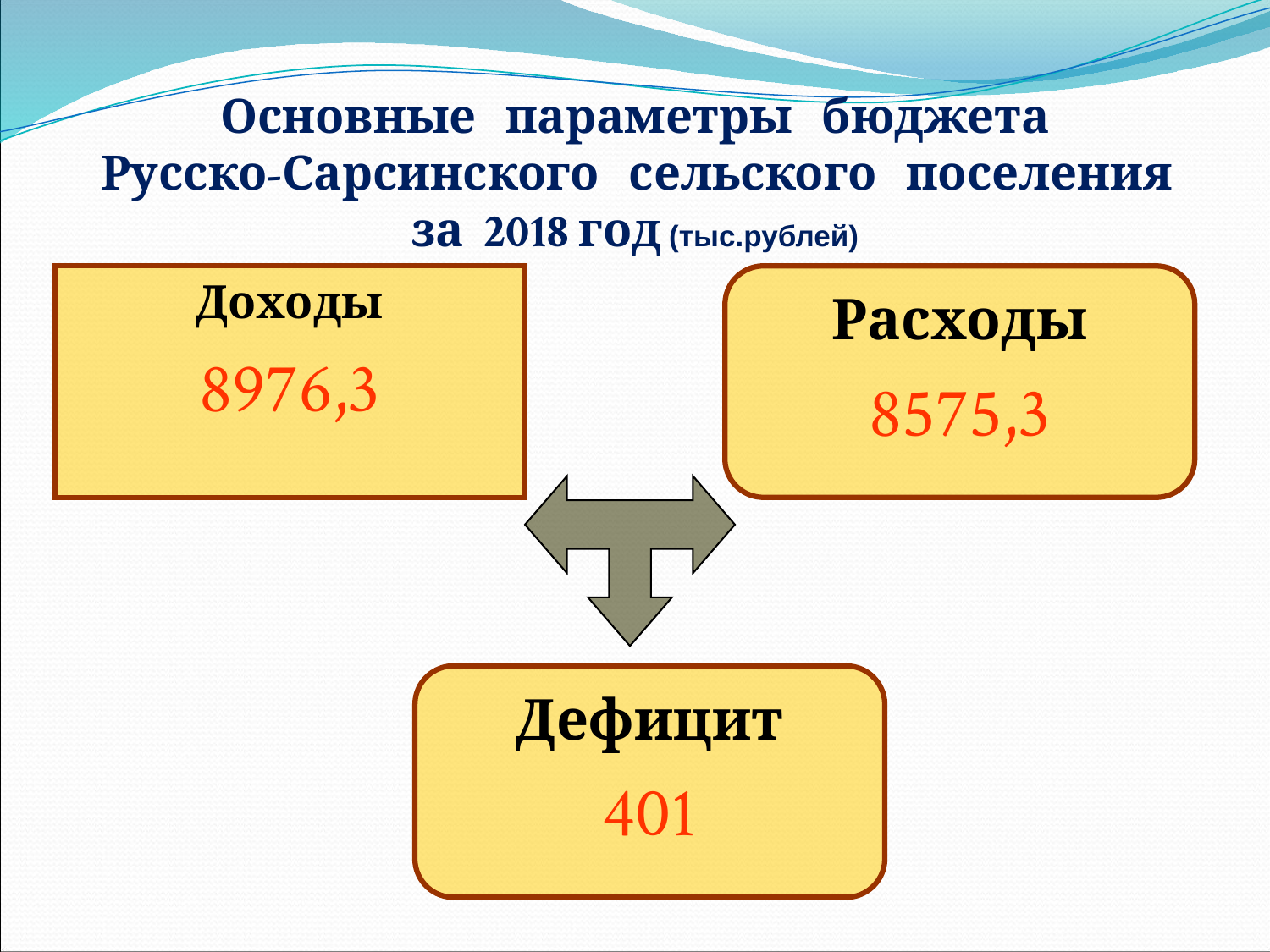

# Основные   параметры   бюджета Русско-Сарсинского   сельского   поселения за  2018 год (тыс.рублей)
Доходы
8976,3
Расходы
8575,3

Дефицит
401